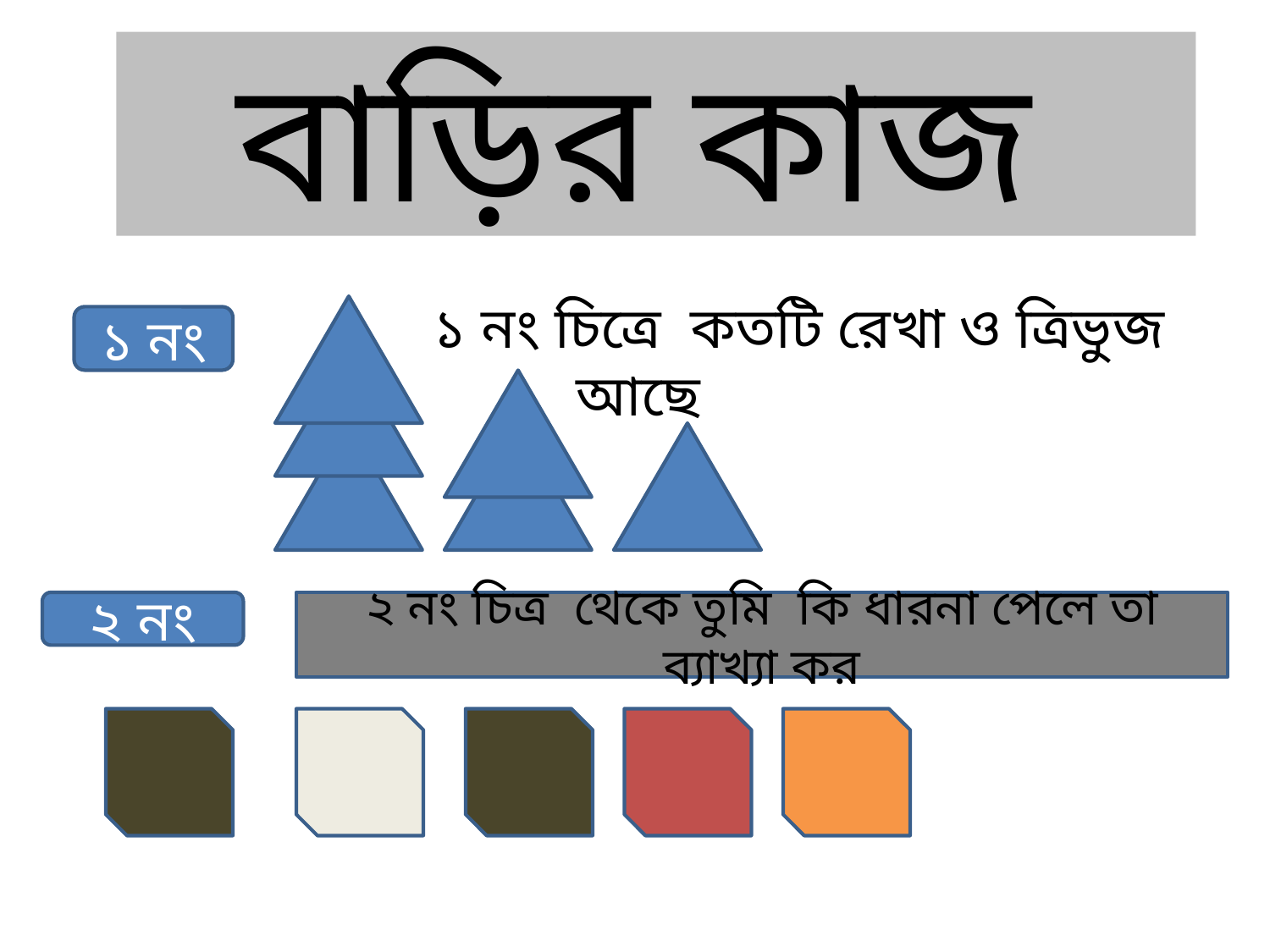

# বাড়ির কাজ
                     ১ নং চিত্রে  কতটি রেখা ও ত্রিভুজ আছে

১ নং

২ নং
২ নং চিত্র  থেকে তুমি  কি ধারনা পেলে তা ব্যাখ্যা কর